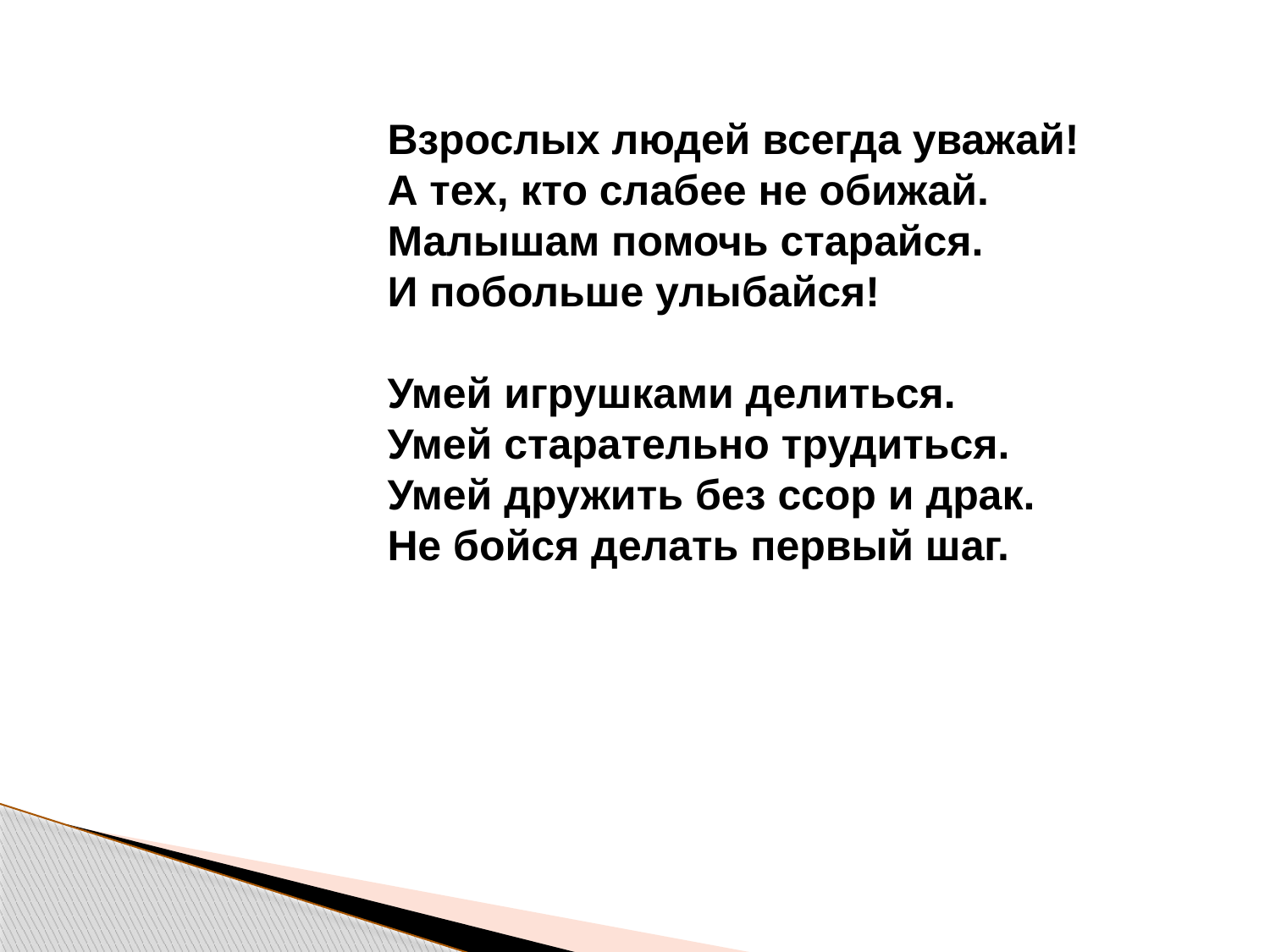

Взрослых людей всегда уважай!
А тех, кто слабее не обижай.
Малышам помочь старайся.
И побольше улыбайся!
Умей игрушками делиться.
Умей старательно трудиться.
Умей дружить без ссор и драк.
Не бойся делать первый шаг.